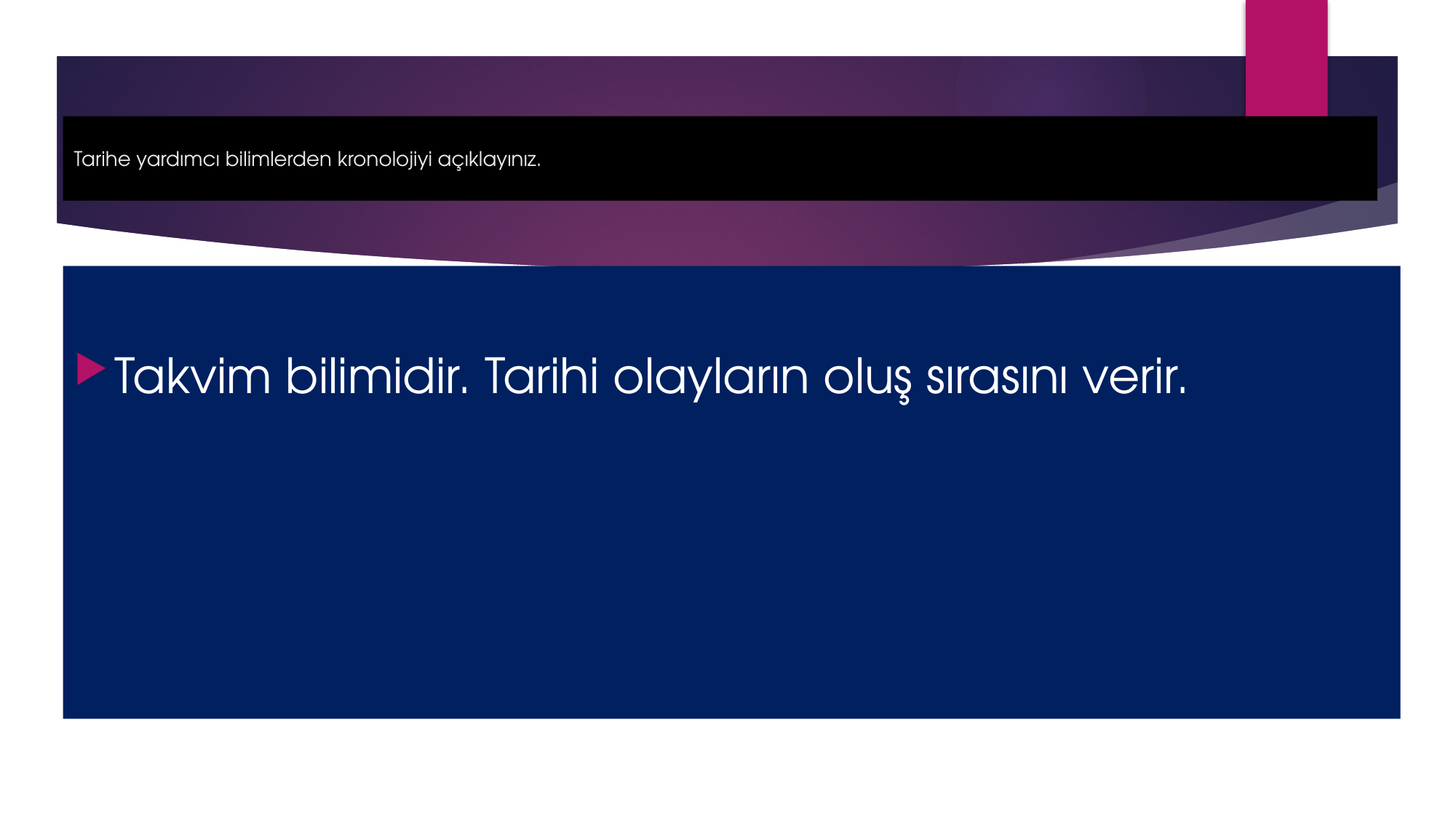

# Tarihe yardımcı bilimlerden kronolojiyi açıklayınız.

Takvim bilimidir. Tarihi olayların oluş sırasını verir.